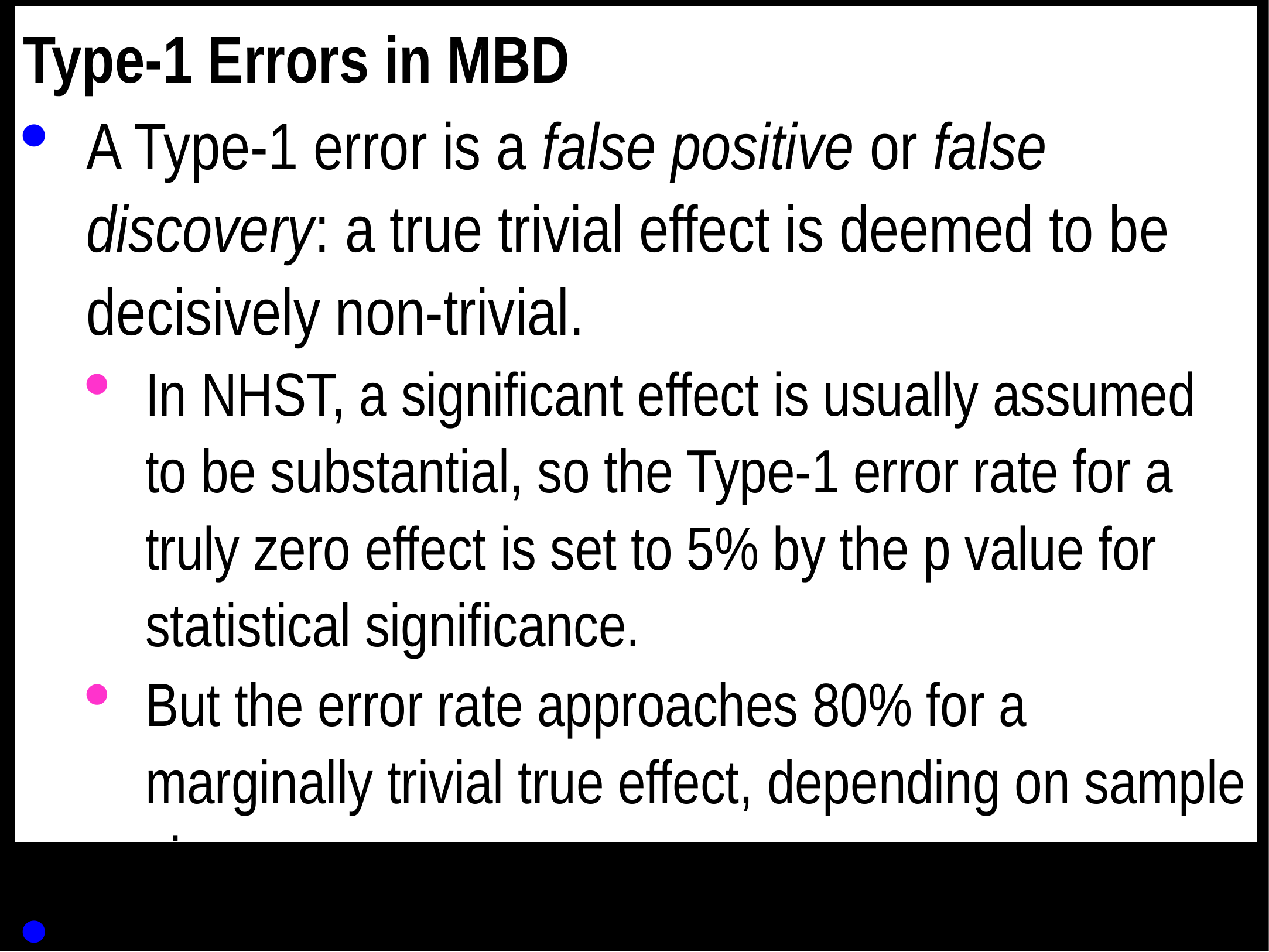

Type-1 Errors in MBD
A Type-1 error is a false positive or false discovery: a true trivial effect is deemed to be decisively non-trivial.
In NHST, a significant effect is usually assumed to be substantial, so the Type-1 error rate for a truly zero effect is set to 5% by the p value for statistical significance.
But the error rate approaches 80% for a marginally trivial true effect, depending on sample size.
In clinical MBD, failure to reject the hypothesis of benefit is regarded as sufficient evidence to implement the effect.
Therefore a Type-1 error occurs, if the true magnitude of the effect is trivial.
With a threshold p value of 0.25, Type-1 error rates approach 25% for a true zero effect and  75% for marginally trivial true effects, depending on sample size.
Most of these errors occur with effects that are presented as possibly or likely beneficial, so the practitioner should be in no doubt about the modest level of evidence for the effect being beneficial.
In non-clinical MBD, erroneous rejection of the trivial hypothesis is a Type-1 error.
That is, the 90%CI has to fall entirely in substantial values.
The resulting Type-1 error rate seldom exceeds 5% and never exceeds 10%.